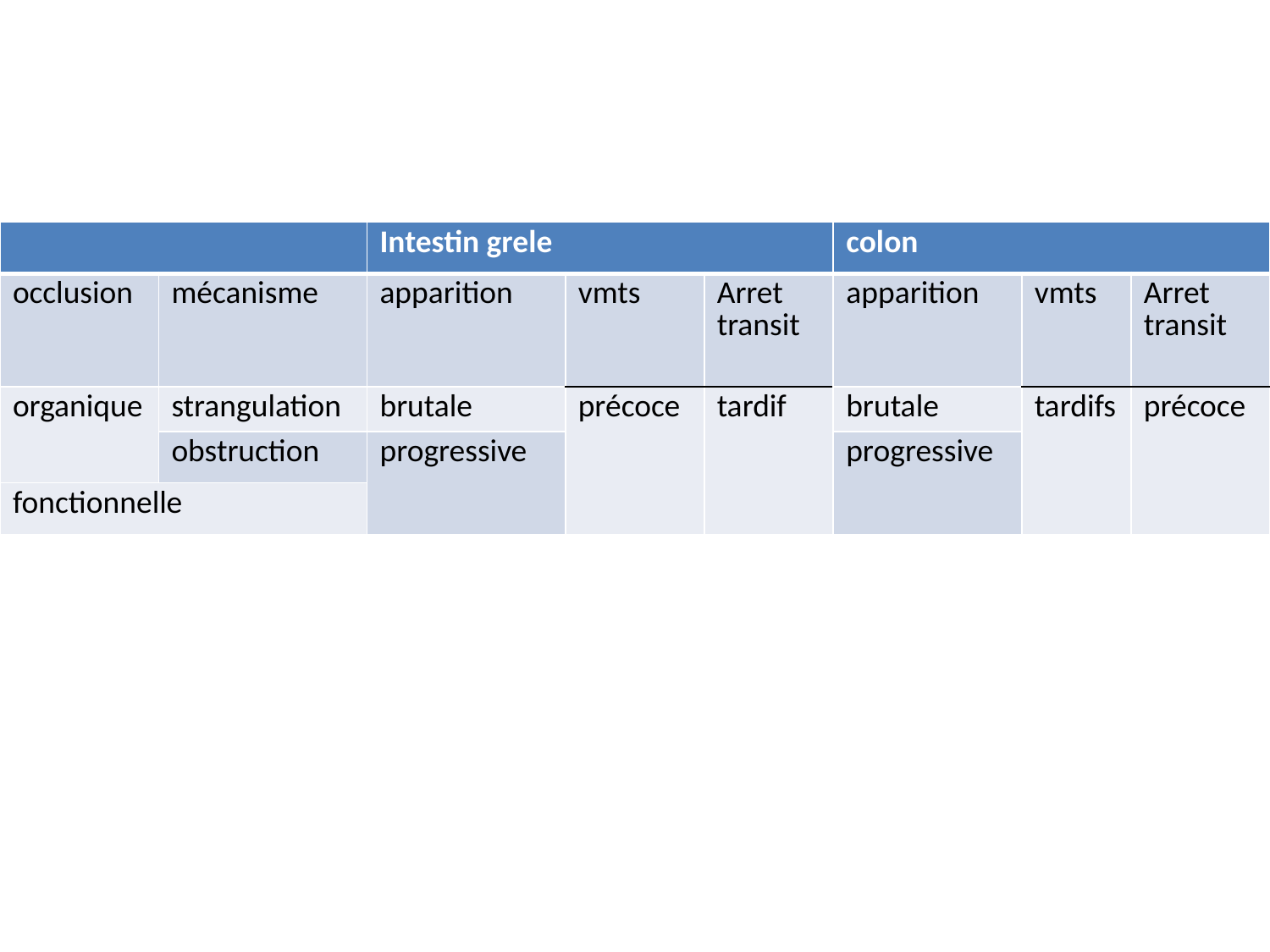

#
|  |  | Intestin grele |  |  | colon |  |  |
| --- | --- | --- | --- | --- | --- | --- | --- |
| occlusion | mécanisme | apparition | vmts | Arret transit | apparition | vmts | Arret transit |
| organique | strangulation | brutale | précoce | tardif | brutale | tardifs | précoce |
|  | obstruction | progressive |  |  | progressive |  |  |
| fonctionnelle |  |  |  |  |  |  |  |